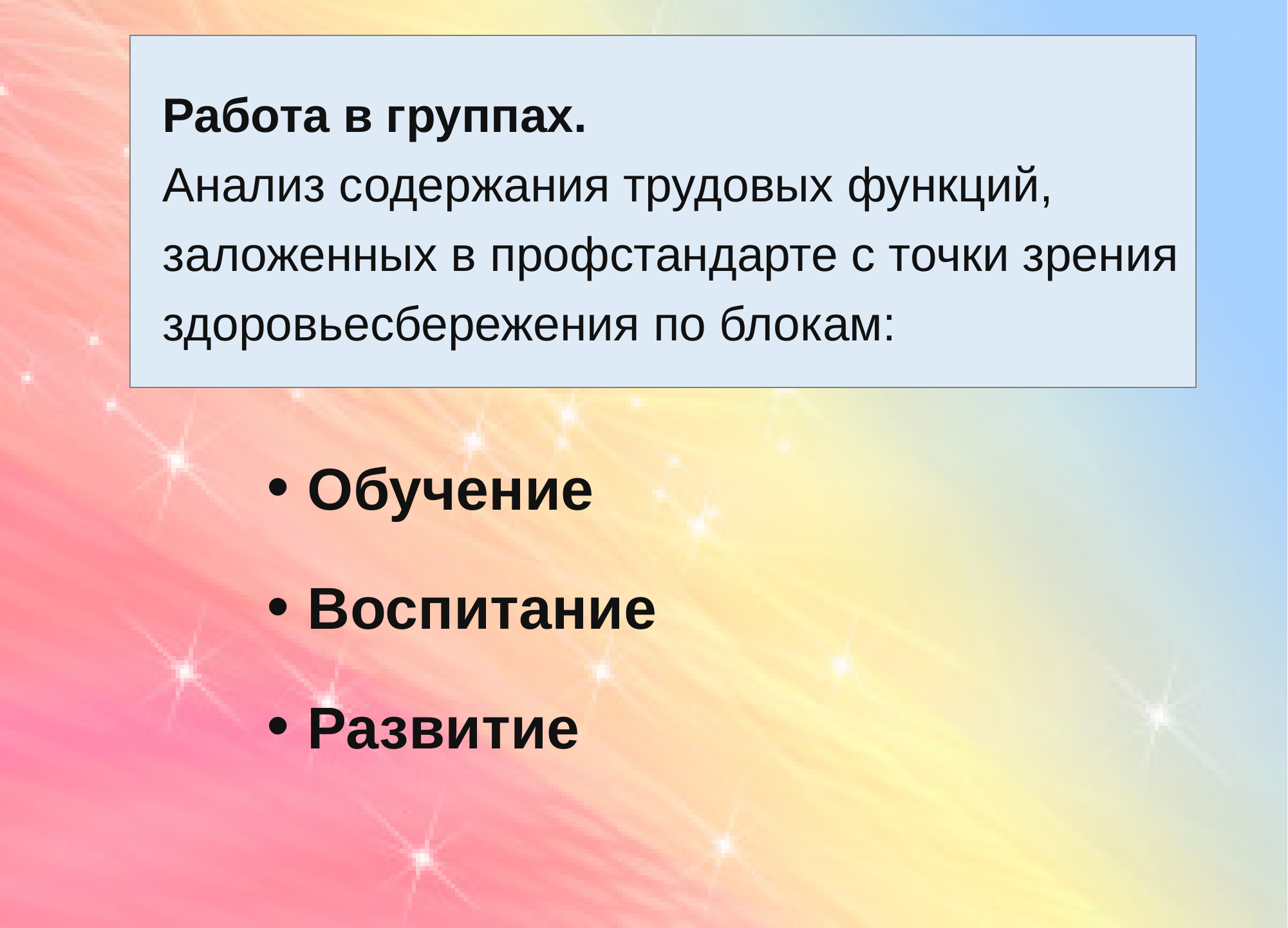

# Работа в группах. Анализ содержания трудовых функций, заложенных в профстандарте с точки зрения здоровьесбережения по блокам:
 Обучение
 Воспитание
 Развитие